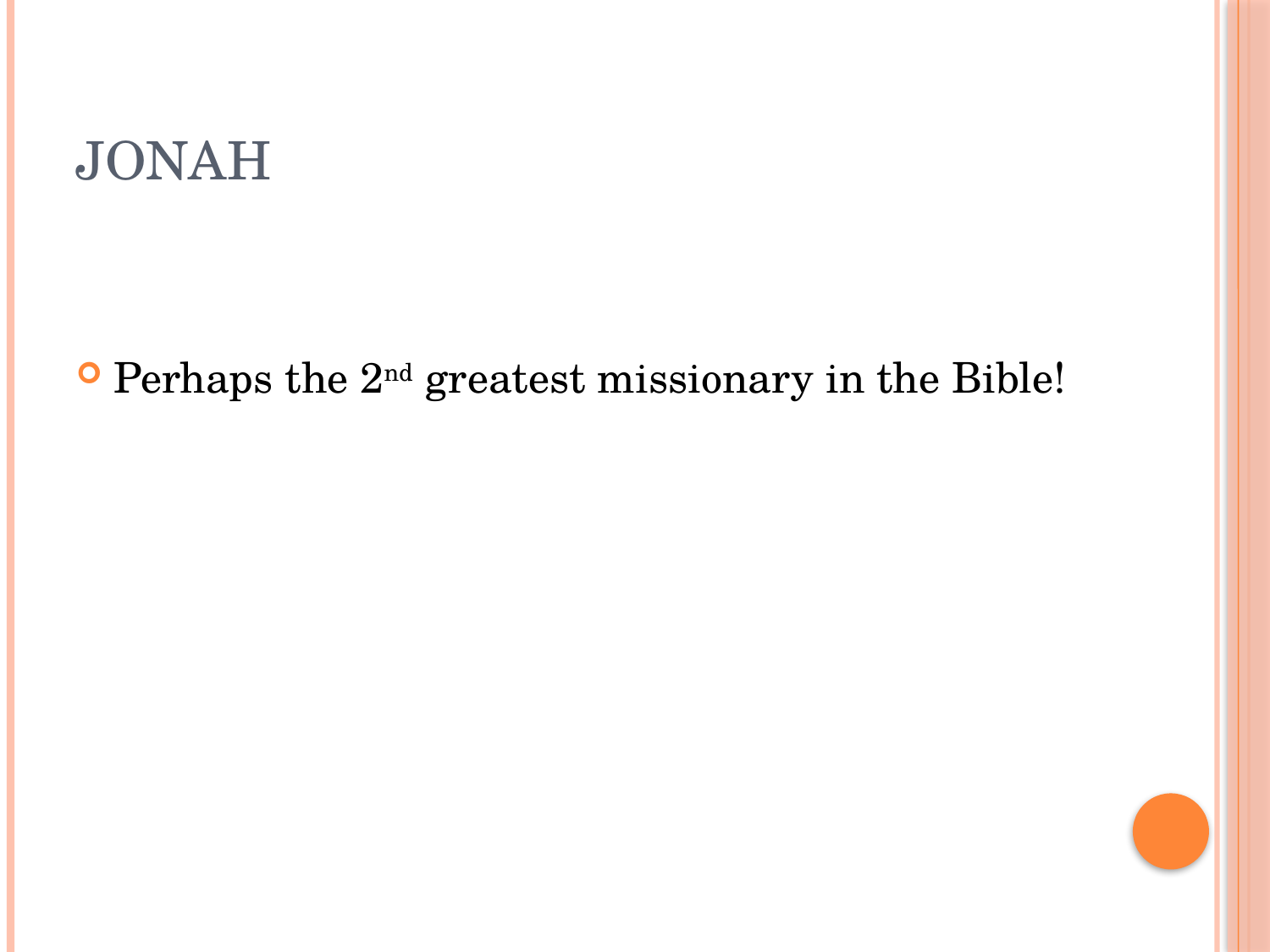

# Jonah

Perhaps the 2nd greatest missionary in the Bible!